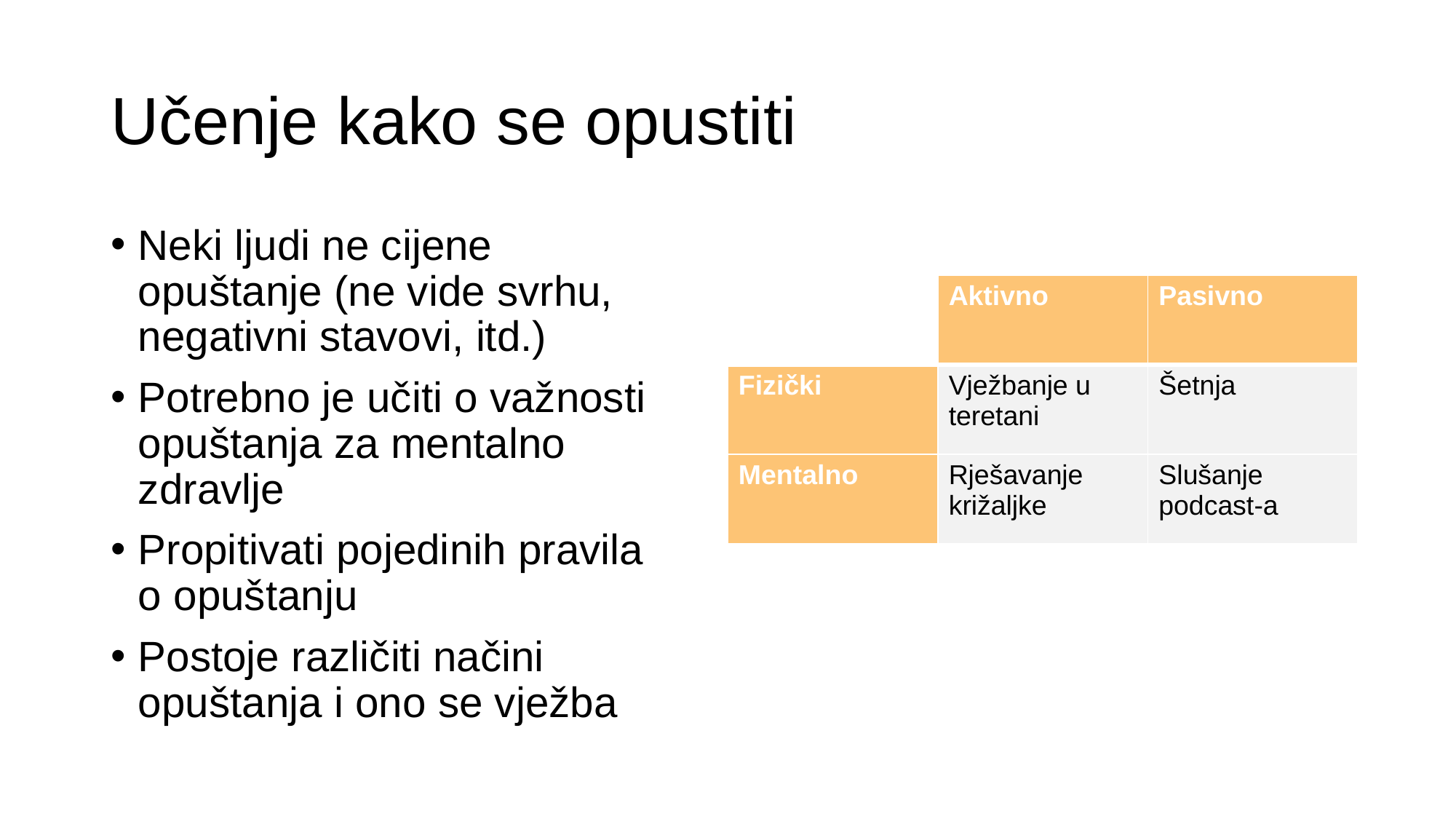

# Učenje kako se opustiti
Neki ljudi ne cijene opuštanje (ne vide svrhu, negativni stavovi, itd.)
Potrebno je učiti o važnosti opuštanja za mentalno zdravlje
Propitivati pojedinih pravila o opuštanju
Postoje različiti načini opuštanja i ono se vježba
|  | Aktivno | Pasivno |
| --- | --- | --- |
| Fizički | Vježbanje u teretani | Šetnja |
| Mentalno | Rješavanje križaljke | Slušanje podcast-a |